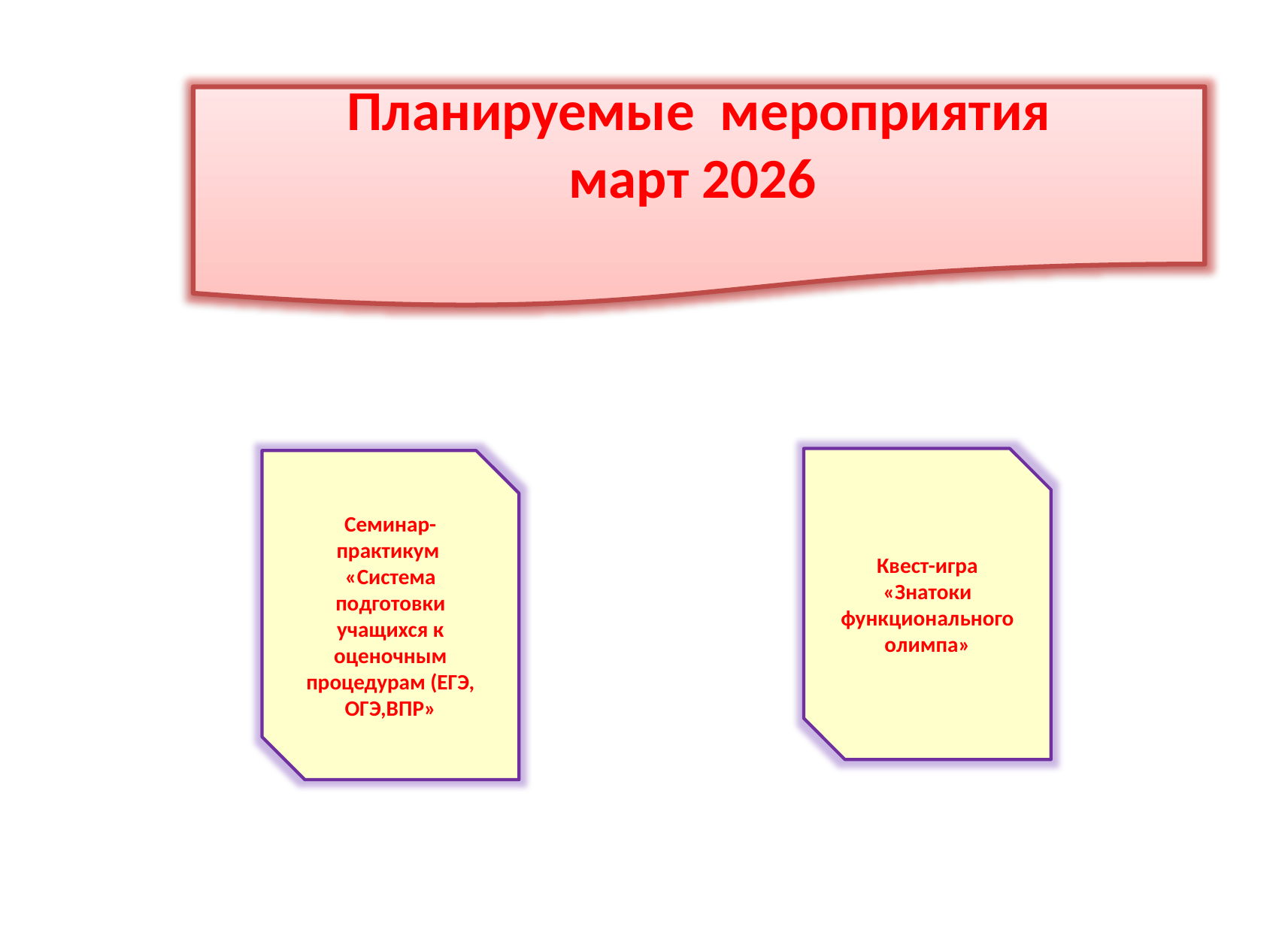

Планируемые  мероприятия
март 2026

Квест-игра
«Знатоки функционального олимпа»
Семинар-практикум
«Система подготовки учащихся к оценочным процедурам (ЕГЭ, ОГЭ,ВПР»